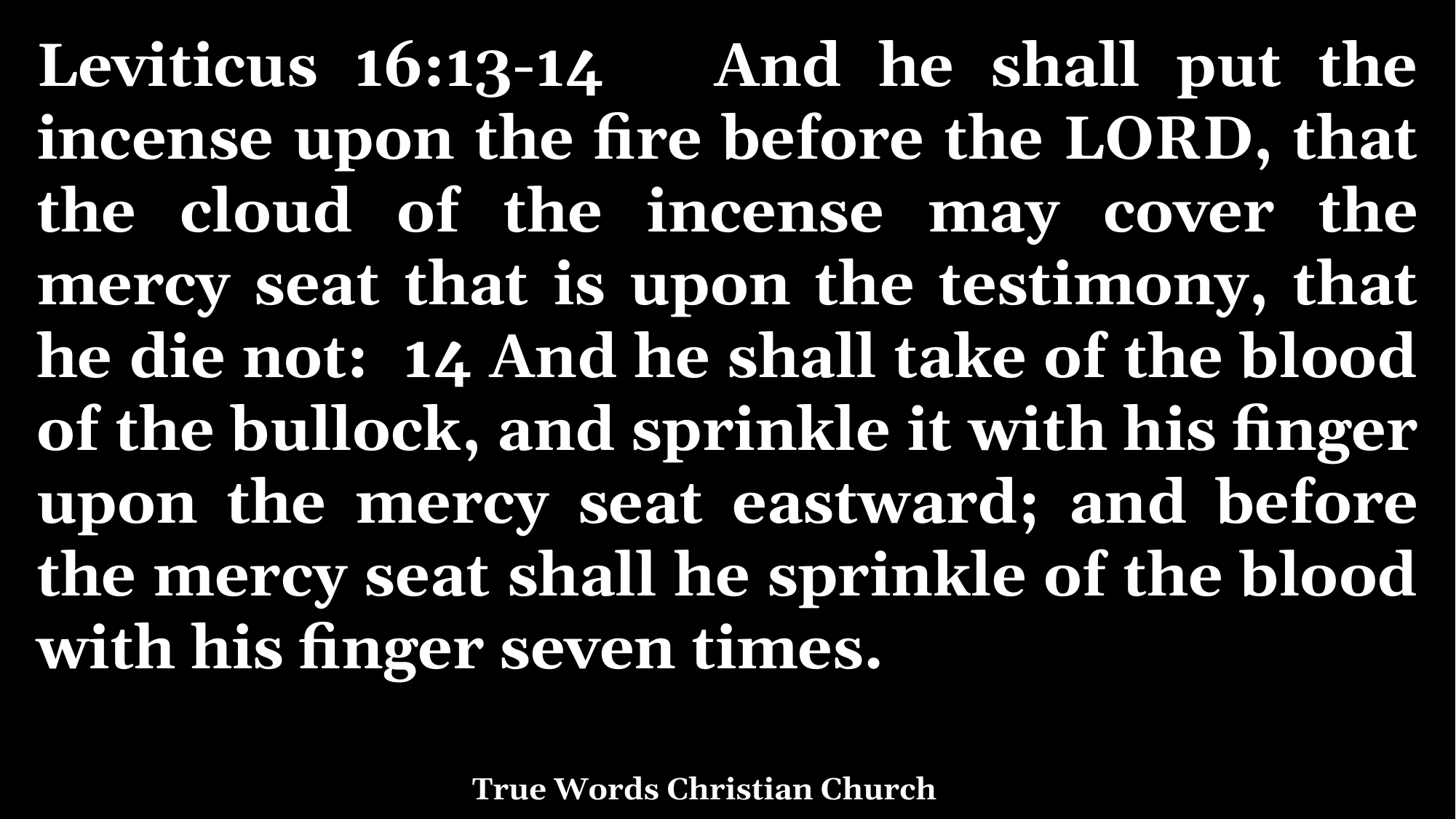

Leviticus 16:13-14   And he shall put the incense upon the fire before the LORD, that the cloud of the incense may cover the mercy seat that is upon the testimony, that he die not:  14 And he shall take of the blood of the bullock, and sprinkle it with his finger upon the mercy seat eastward; and before the mercy seat shall he sprinkle of the blood with his finger seven times.
True Words Christian Church